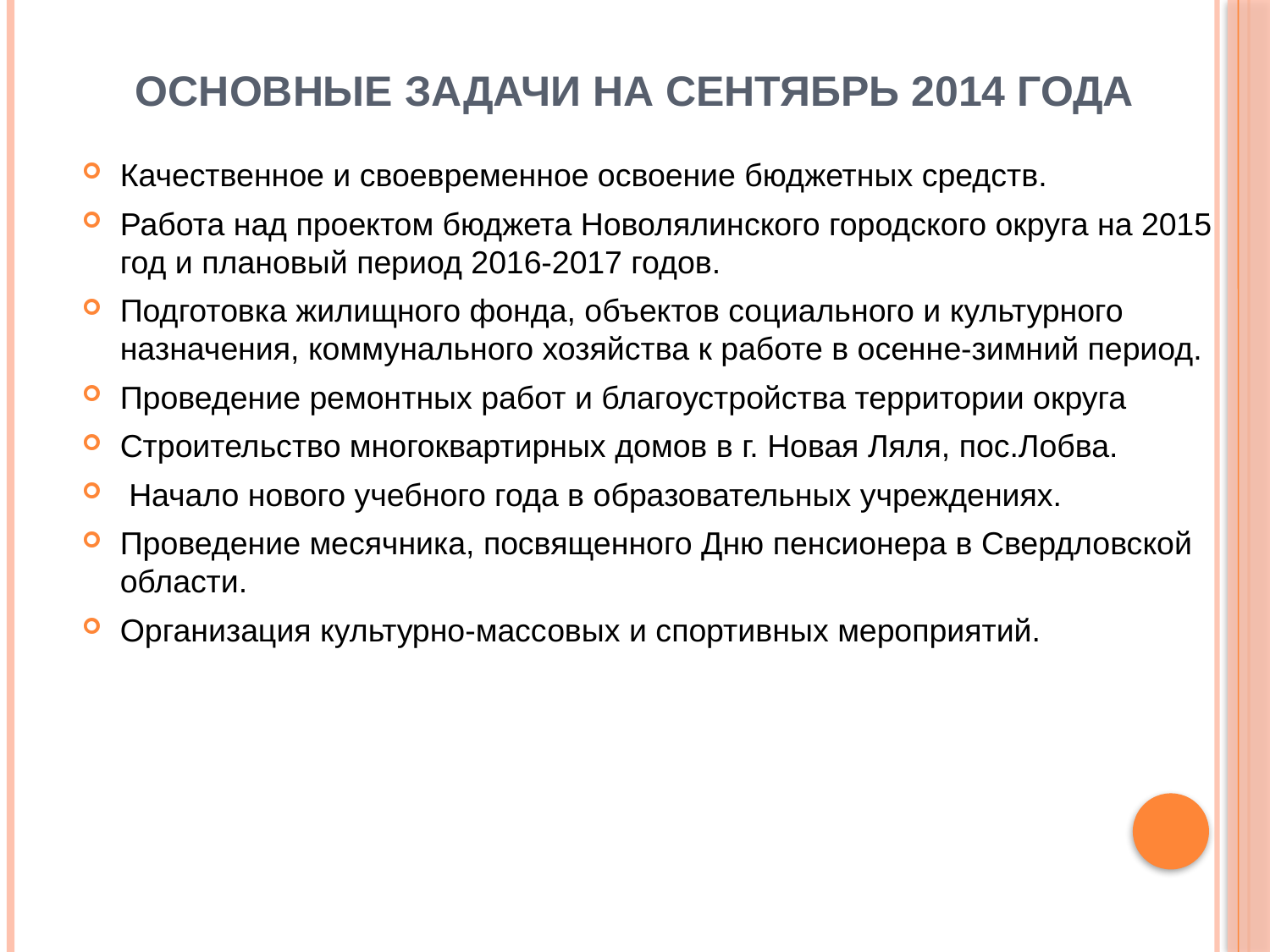

# Основные задачи на сентябрь 2014 года
Качественное и своевременное освоение бюджетных средств.
Работа над проектом бюджета Новолялинского городского округа на 2015 год и плановый период 2016-2017 годов.
Подготовка жилищного фонда, объектов социального и культурного назначения, коммунального хозяйства к работе в осенне-зимний период.
Проведение ремонтных работ и благоустройства территории округа
Строительство многоквартирных домов в г. Новая Ляля, пос.Лобва.
 Начало нового учебного года в образовательных учреждениях.
Проведение месячника, посвященного Дню пенсионера в Свердловской области.
Организация культурно-массовых и спортивных мероприятий.